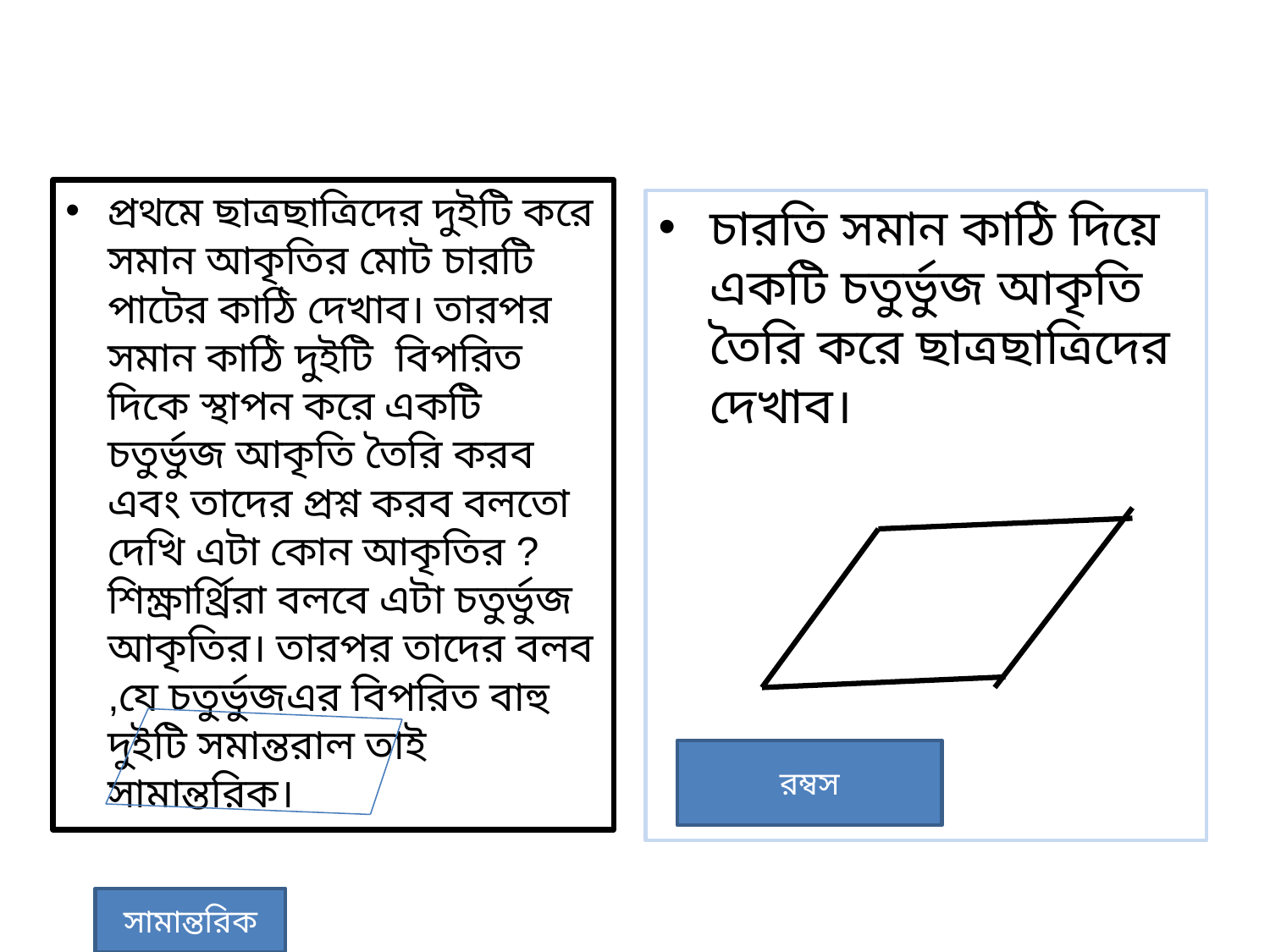

#
প্রথমে ছাত্রছাত্রিদের দুইটি করে সমান আকৃতির মোট চারটি পাটের কাঠি দেখাব। তারপর সমান কাঠি দুইটি  বিপরিত দিকে স্থাপন করে একটি চতুর্ভুজ আকৃতি তৈরি করব এবং তাদের প্রশ্ন করব বলতো দেখি এটা কোন আকৃতির ? শিক্ষ্রার্থ্রিরা বলবে এটা চতুর্ভুজ আকৃতির। তারপর তাদের বলব ,যে চতুর্ভুজএর বিপরিত বাহু দুইটি সমান্তরাল তাই সামান্তরিক।
চারতি সমান কাঠি দিয়ে একটি চতুর্ভুজ আকৃতি তৈরি করে ছাত্রছাত্রিদের দেখাব।
রম্বস
সামান্তরিক